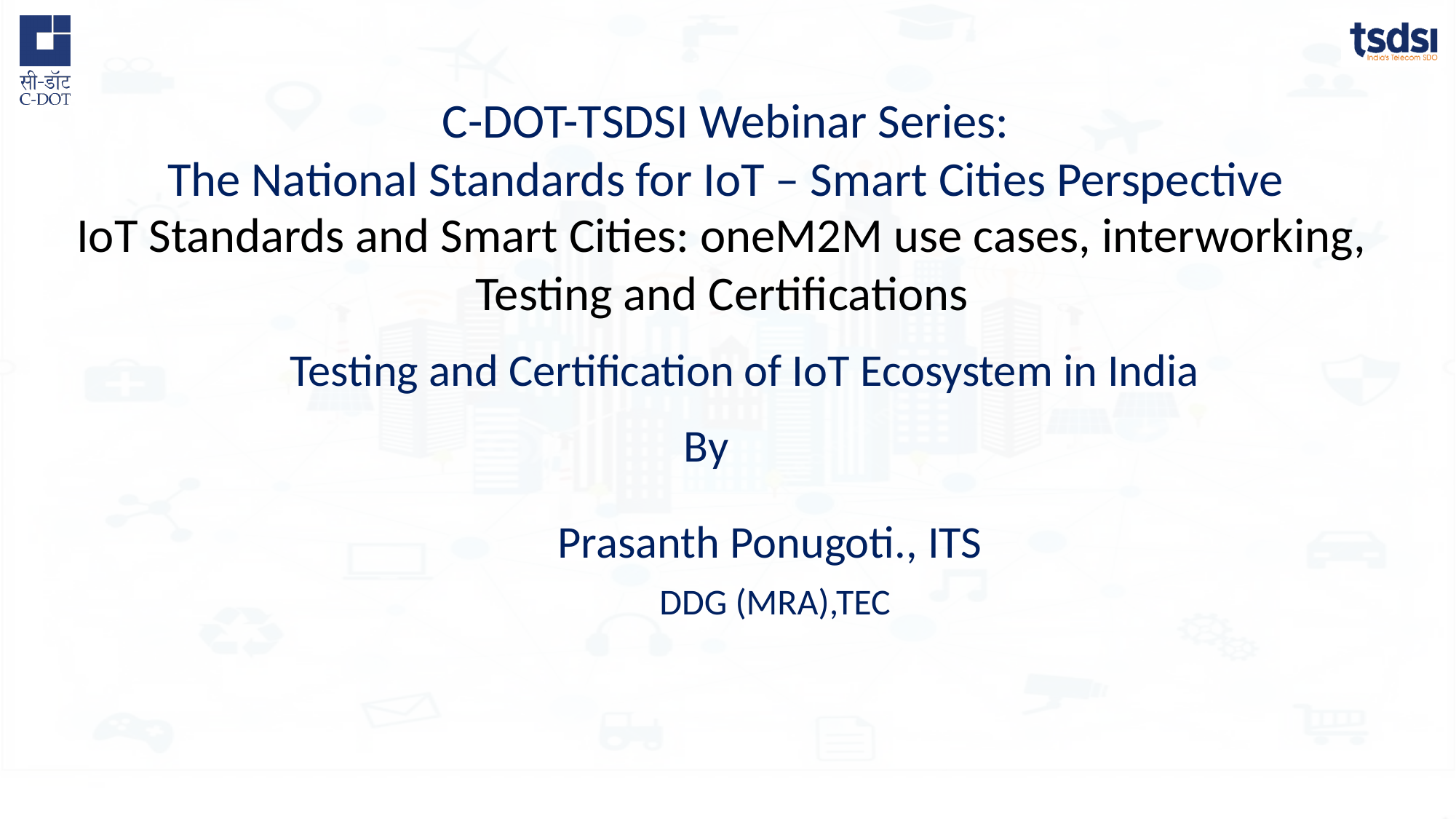

IoT Standards and Smart Cities: oneM2M use cases, interworking,
Testing and Certifications
Testing and Certification of IoT Ecosystem in India

By
Prasanth Ponugoti., ITS
DDG (MRA),TEC